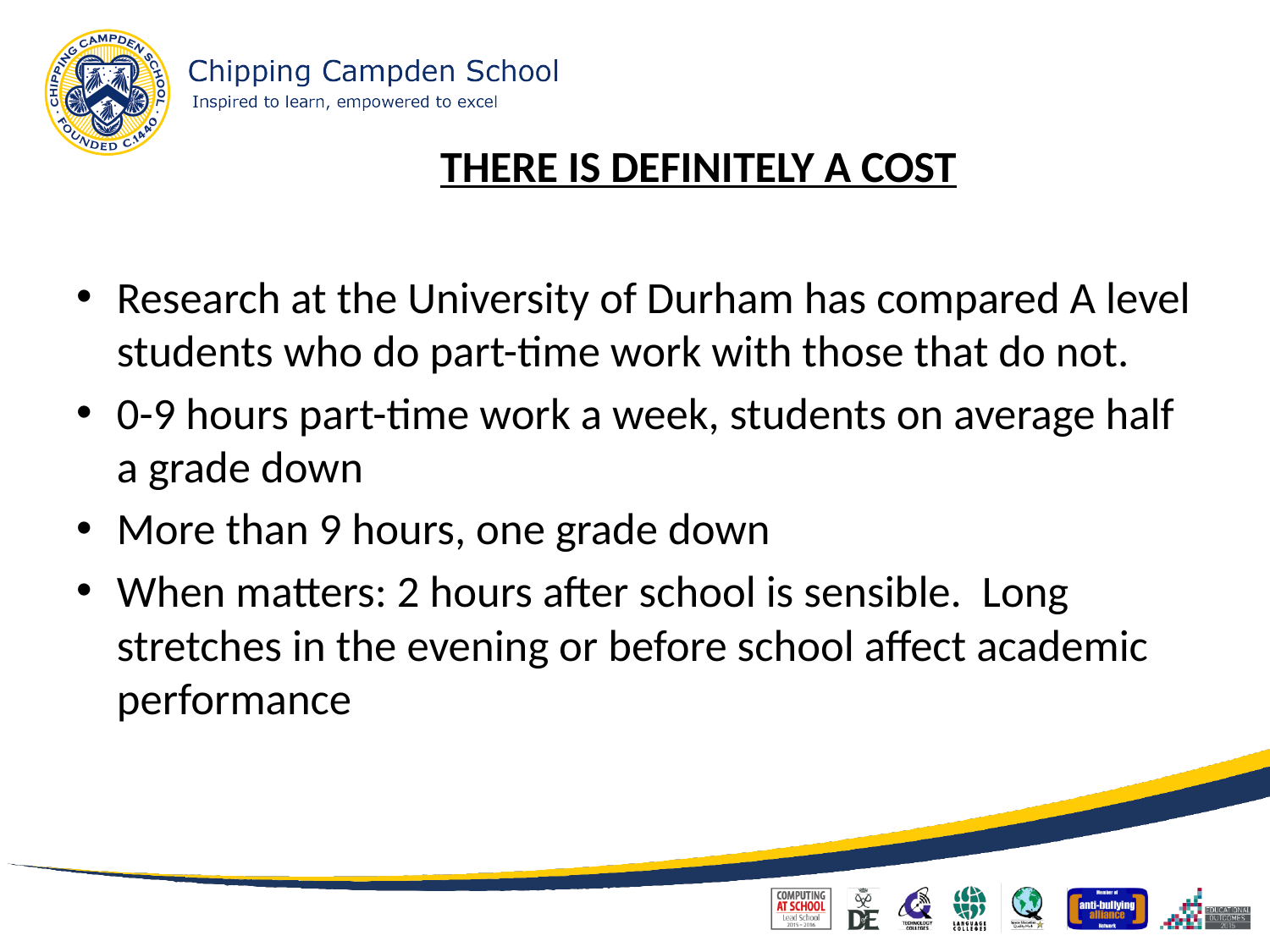

# THERE IS DEFINITELY A COST
Research at the University of Durham has compared A level students who do part-time work with those that do not.
0-9 hours part-time work a week, students on average half a grade down
More than 9 hours, one grade down
When matters: 2 hours after school is sensible.  Long stretches in the evening or before school affect academic performance